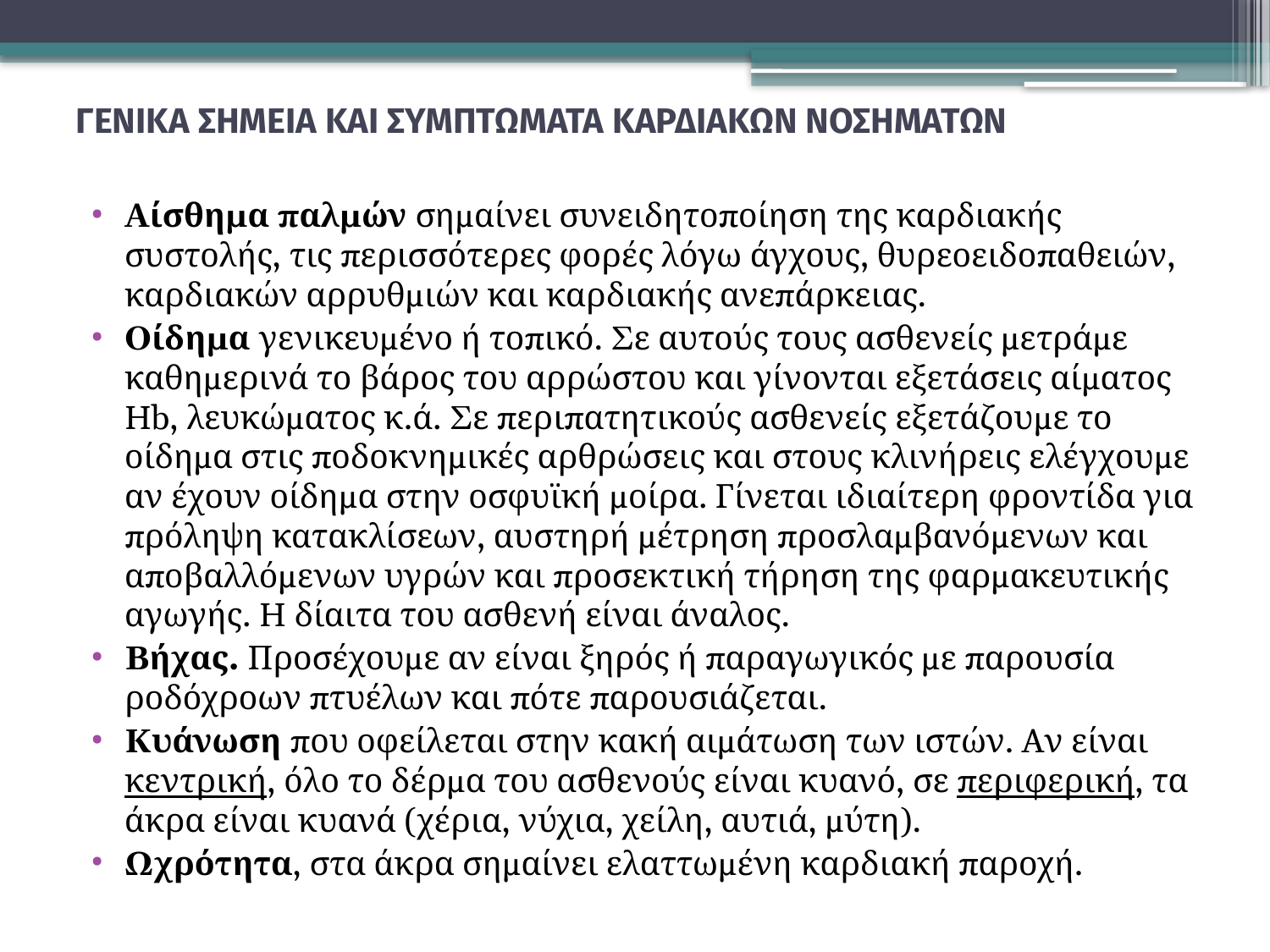

# ΓΕΝΙΚΑ ΣΗΜΕΙΑ ΚΑΙ ΣΥΜΠΤΩΜΑΤΑ ΚΑΡΔΙΑΚΩΝ ΝΟΣΗΜΑΤΩΝ
Αίσθημα παλμών σημαίνει συνειδητοποίηση της καρδιακής συστολής, τις περισσότερες φορές λόγω άγχους, θυρεοειδοπαθειών, καρδιακών αρρυθμιών και καρδιακής ανεπάρκειας.
Οίδημα γενικευμένο ή τοπικό. Σε αυτούς τους ασθενείς μετράμε καθημερινά το βάρος του αρρώστου και γίνονται εξετάσεις αίματος Hb, λευκώματος κ.ά. Σε περιπατητικούς ασθενείς εξετάζουμε το οίδημα στις ποδοκνημικές αρθρώσεις και στους κλινήρεις ελέγχουμε αν έχουν οίδημα στην οσφυϊκή μοίρα. Γίνεται ιδιαίτερη φροντίδα για πρόληψη κατακλίσεων, αυστηρή μέτρηση προσλαμβανόμενων και αποβαλλόμενων υγρών και προσεκτική τήρηση της φαρμακευτικής αγωγής. Η δίαιτα του ασθενή είναι άναλος.
Βήχας. Προσέχουμε αν είναι ξηρός ή παραγωγικός με παρουσία ροδόχροων πτυέλων και πότε παρουσιάζεται.
Κυάνωση που οφείλεται στην κακή αιμάτωση των ιστών. Αν είναι κεντρική, όλο το δέρμα του ασθενούς είναι κυανό, σε περιφερική, τα άκρα είναι κυανά (χέρια, νύχια, χείλη, αυτιά, μύτη).
Ωχρότητα, στα άκρα σημαίνει ελαττωμένη καρδιακή παροχή.